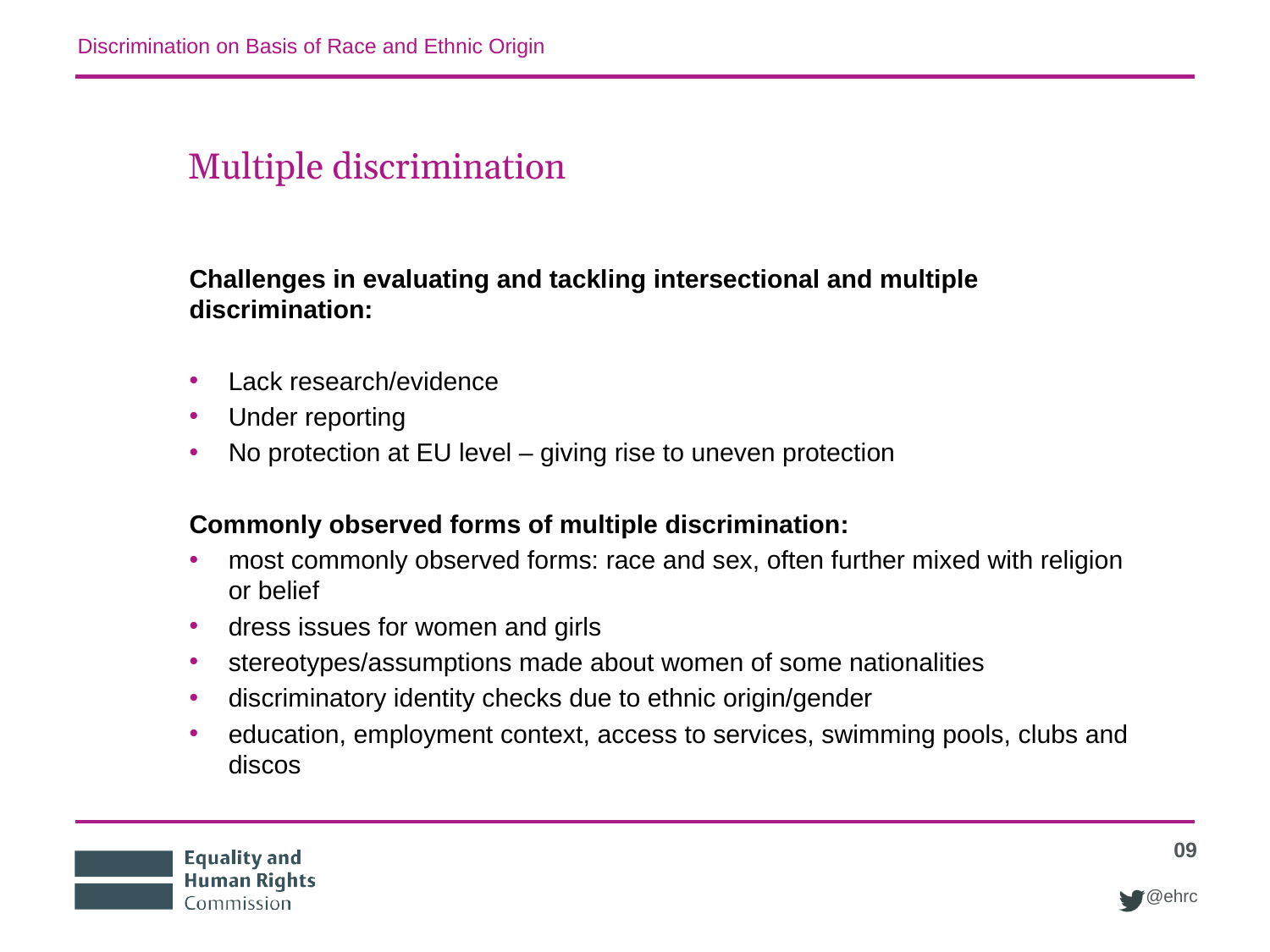

Discrimination on Basis of Race and Ethnic Origin
# Multiple discrimination
Challenges in evaluating and tackling intersectional and multiple discrimination:

Lack research/evidence
Under reporting
No protection at EU level – giving rise to uneven protection

Commonly observed forms of multiple discrimination:
most commonly observed forms: race and sex, often further mixed with religion or belief
dress issues for women and girls
stereotypes/assumptions made about women of some nationalities
discriminatory identity checks due to ethnic origin/gender
education, employment context, access to services, swimming pools, clubs and discos

09